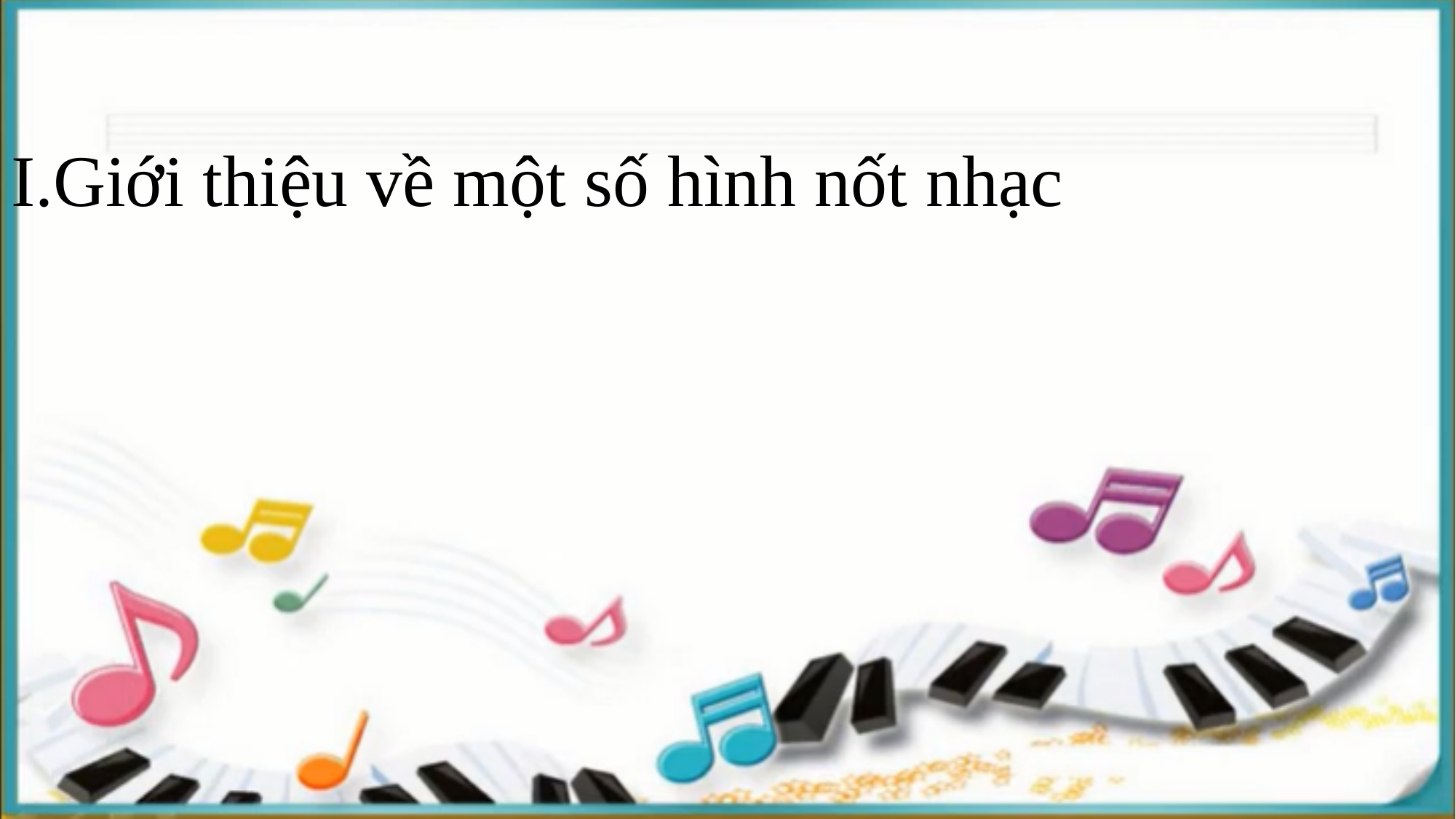

I.Giới thiệu về một số hình nốt nhạc